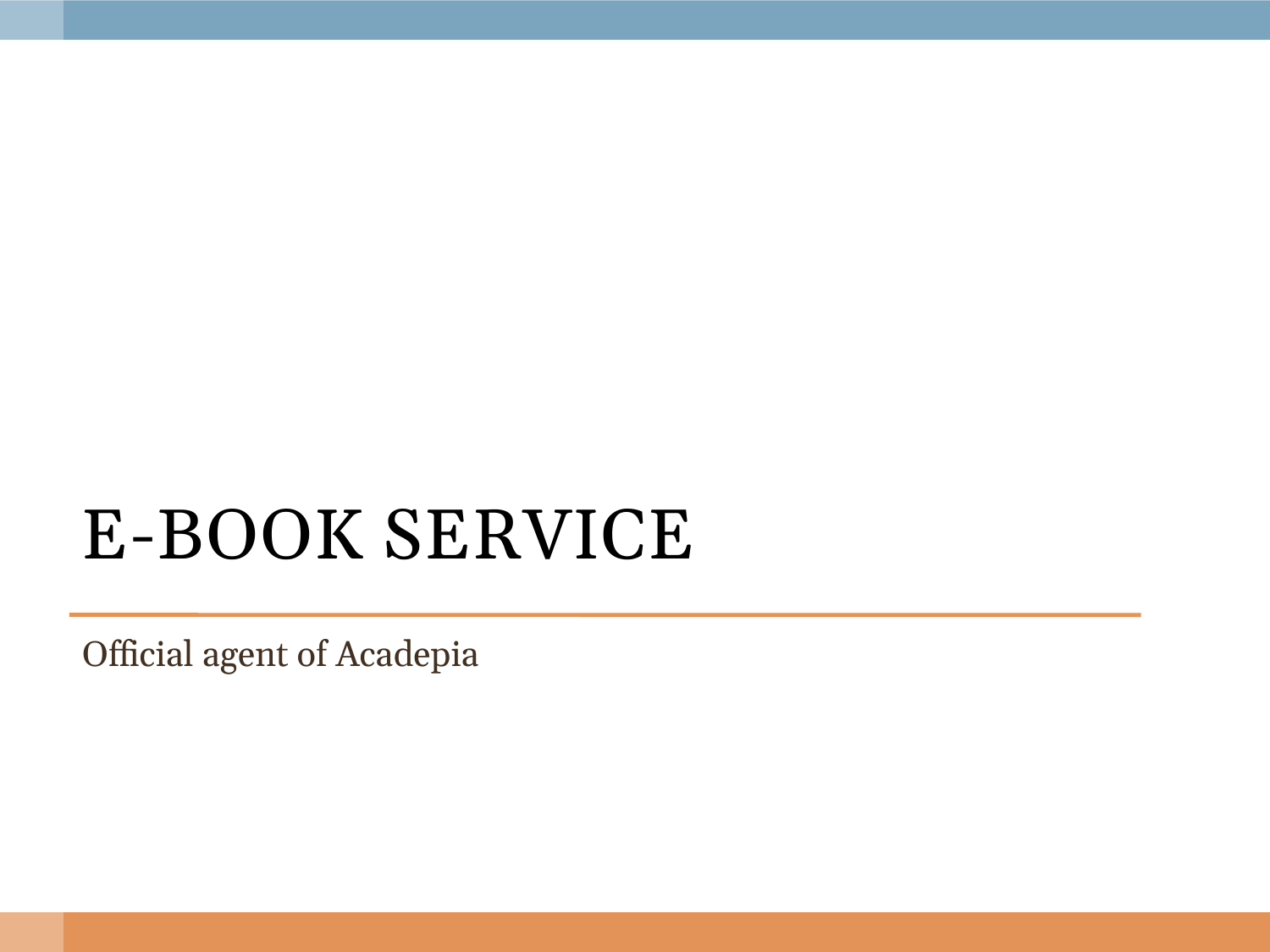

# E-book service
Official agent of Acadepia